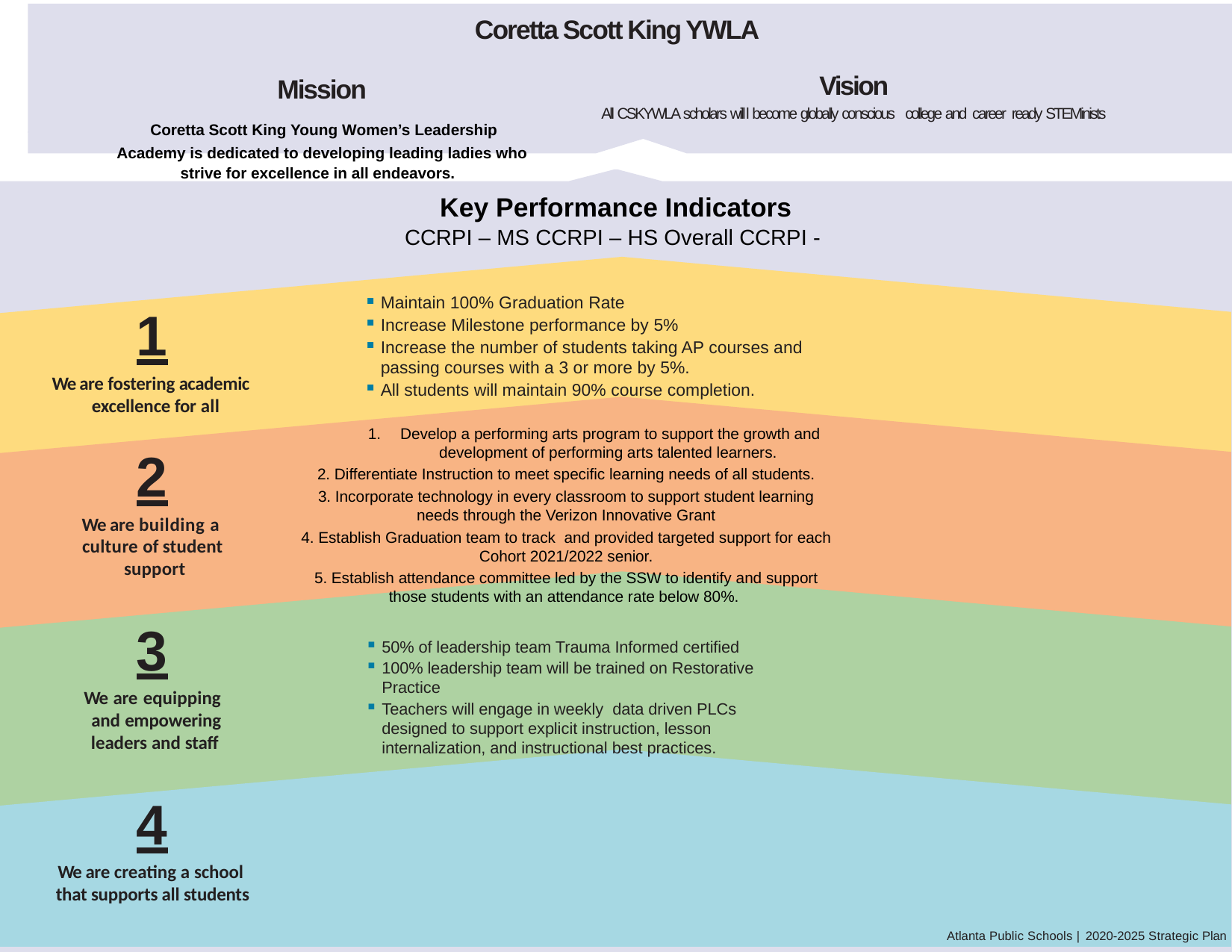

Coretta Scott King YWLA
Vision
All  CSKYWLA  scholars  will l  become  globally  conscious     college  and   career   ready  STEMinists
# Mission Coretta Scott King Young Women’s Leadership Academy is dedicated to developing leading ladies who strive for excellence in all endeavors.

Key Performance Indicators
CCRPI – MS CCRPI – HS Overall CCRPI -

Maintain 100% Graduation Rate
Increase Milestone performance by 5%
Increase the number of students taking AP courses and passing courses with a 3 or more by 5%.
All students will maintain 90% course completion.
1
We are fostering academic  excellence for all
 Develop a performing arts program to support the growth and development of performing arts talented learners.
2. Differentiate Instruction to meet specific learning needs of all students.
3. Incorporate technology in every classroom to support student learning needs through the Verizon Innovative Grant
4. Establish Graduation team to track  and provided targeted support for each Cohort 2021/2022 senior.
5. Establish attendance committee led by the SSW to identify and support those students with an attendance rate below 80%.

2
13
We are building a  culture of student  support
3
We are equipping  and empowering  leaders and staff
50% of leadership team Trauma Informed certified
100% leadership team will be trained on Restorative Practice
Teachers will engage in weekly  data driven PLCs  designed to support explicit instruction, lesson internalization, and instructional best practices.

4
We are creating a school  that supports all students

Atlanta Public Schools | 2020-2025 Strategic Plan